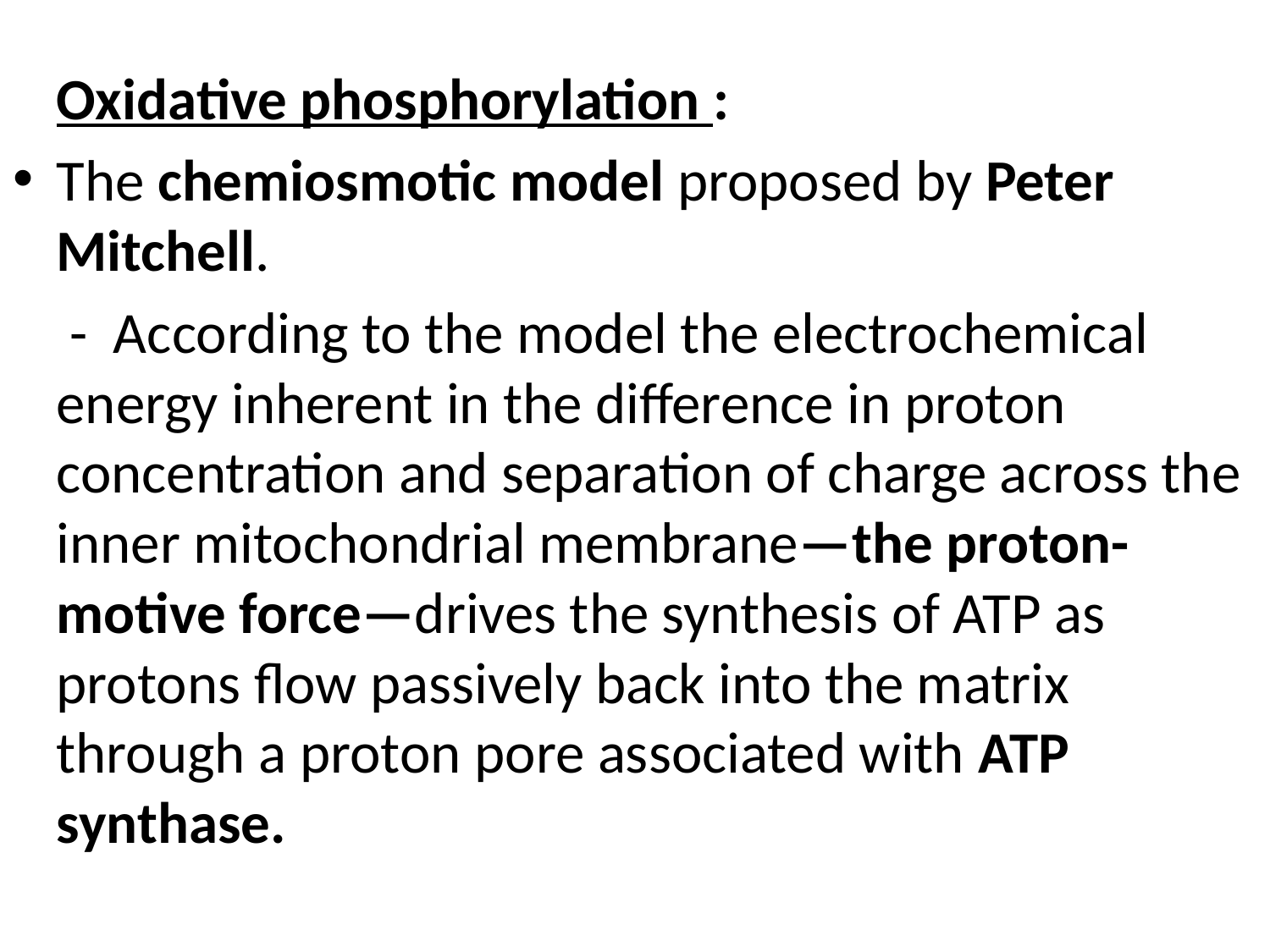

Oxidative phosphorylation :
The chemiosmotic model proposed by Peter Mitchell.
	 -  According to the model the electrochemical energy inherent in the difference in proton concentration and separation of charge across the inner mitochondrial membrane—the proton-motive force—drives the synthesis of ATP as protons flow passively back into the matrix through a proton pore associated with ATP synthase.